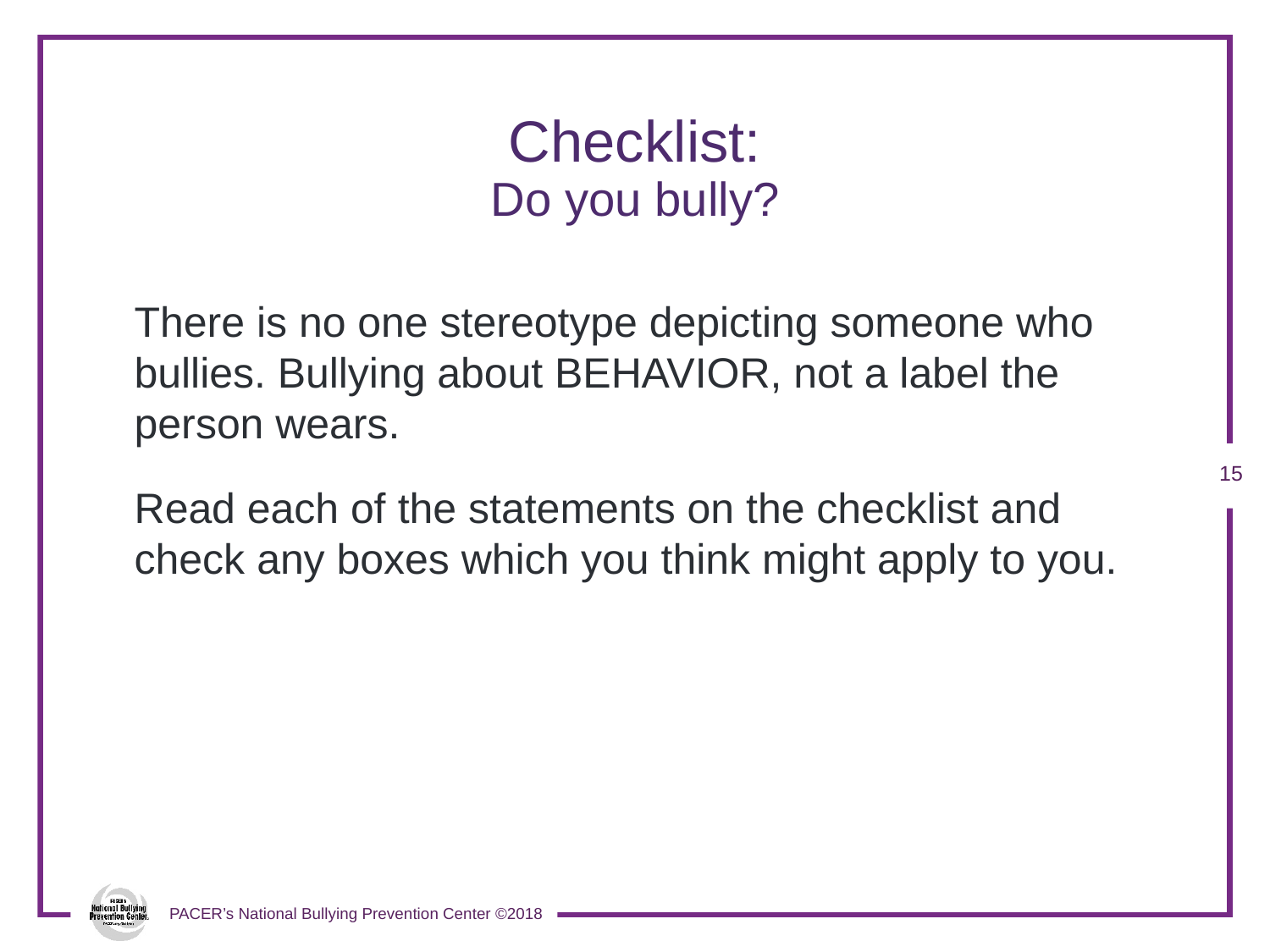

# Checklist: Do you bully?
There is no one stereotype depicting someone who bullies. Bullying about BEHAVIOR, not a label the person wears.
Read each of the statements on the checklist and check any boxes which you think might apply to you.
15
PACER’s National Bullying Prevention Center ©2018